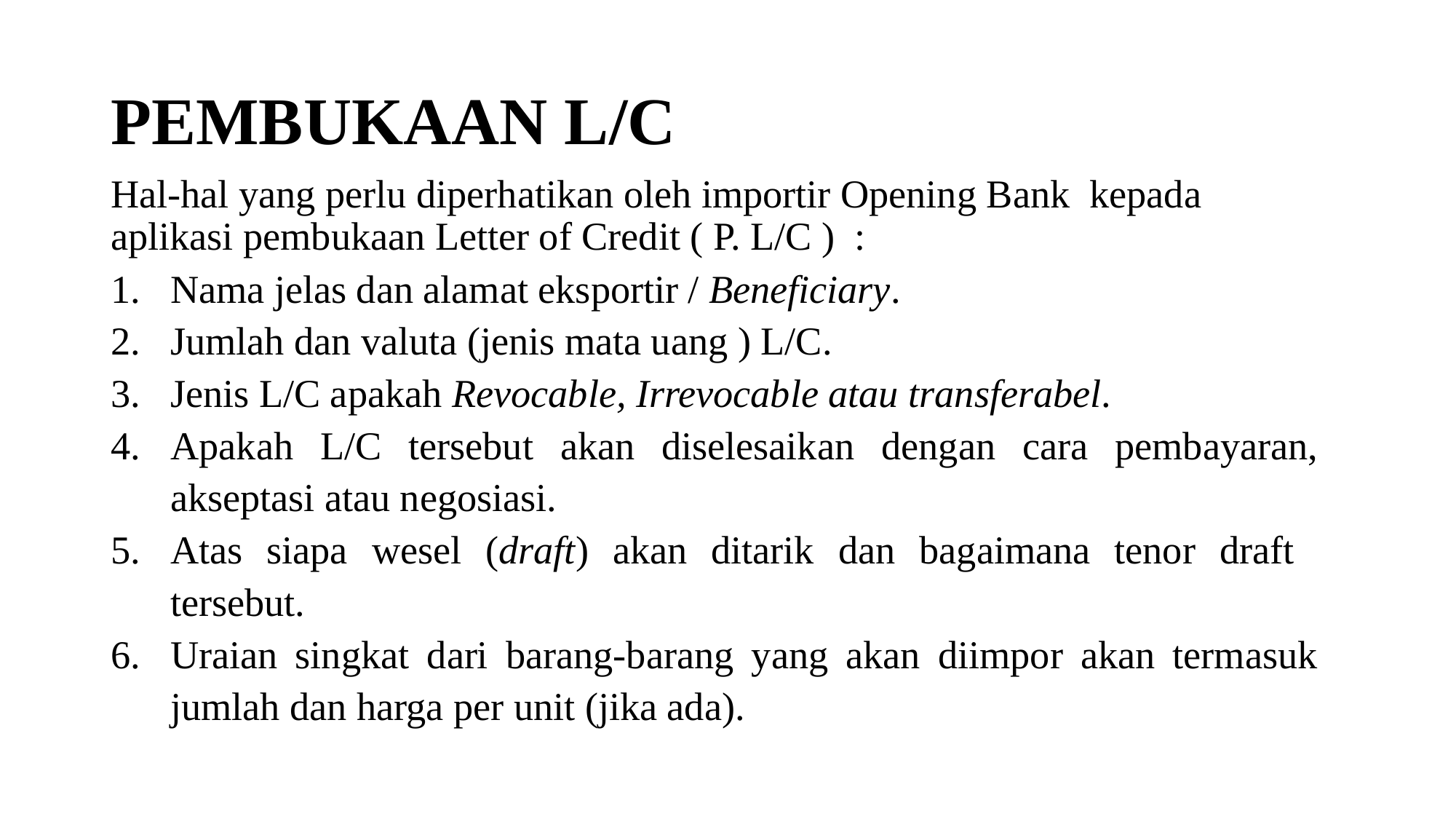

# PEMBUKAAN L/C
Hal-hal yang perlu diperhatikan oleh importir Opening Bank  kepada aplikasi pembukaan Letter of Credit ( P. L/C )  :
1.	Nama jelas dan alamat eksportir / Beneficiary.
2.	Jumlah dan valuta (jenis mata uang ) L/C.
3.	Jenis L/C apakah Revocable, Irrevocable atau transferabel.
4.	Apakah L/C tersebut akan diselesaikan dengan cara pembayaran, akseptasi atau negosiasi.
5.	Atas siapa wesel (draft) akan ditarik dan bagaimana tenor draft  tersebut.
6.	Uraian singkat dari barang-barang yang akan diimpor akan termasuk jumlah dan harga per unit (jika ada).